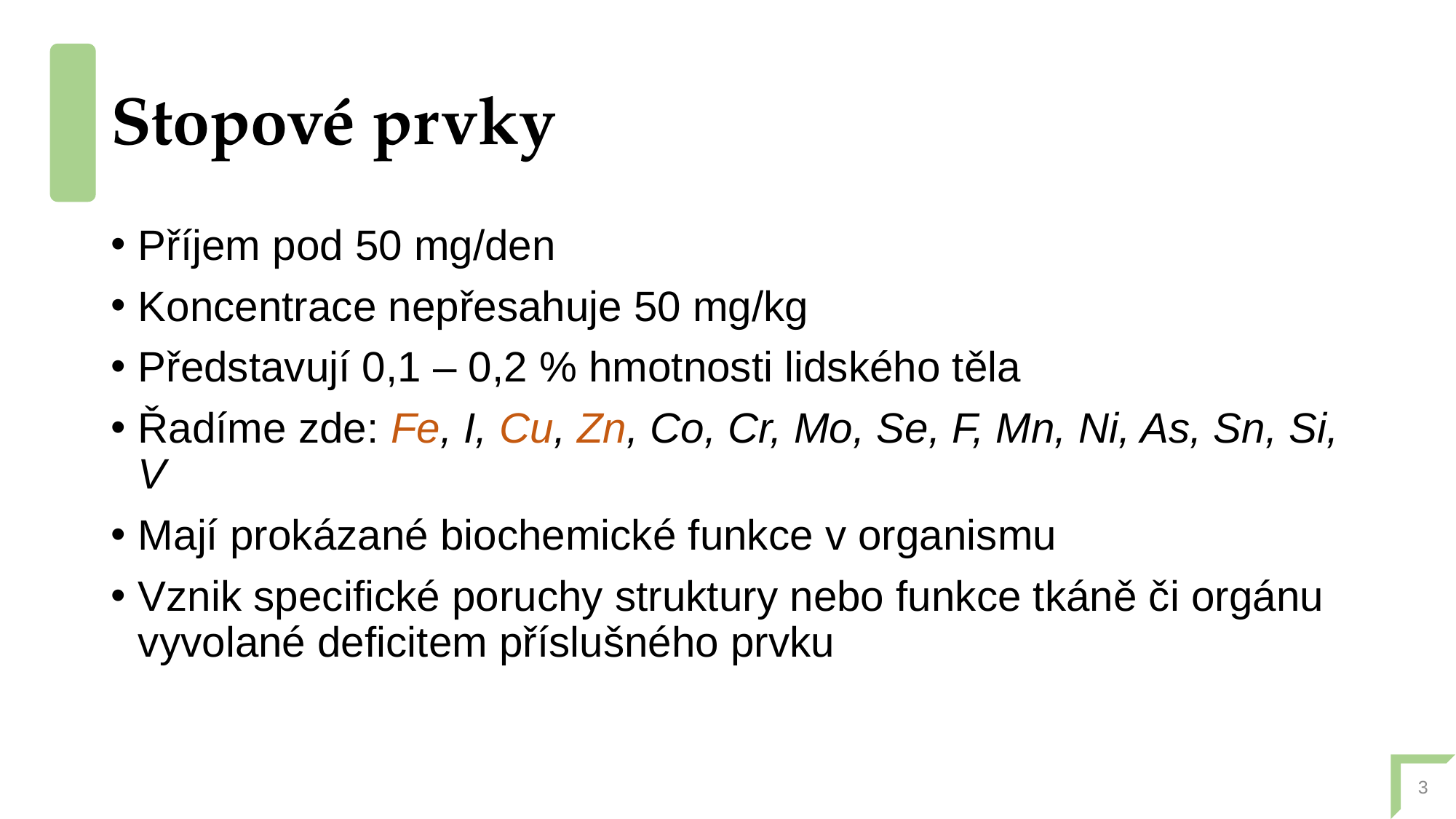

# Stopové prvky
Příjem pod 50 mg/den
Koncentrace nepřesahuje 50 mg/kg
Představují 0,1 – 0,2 % hmotnosti lidského těla
Řadíme zde: Fe, I, Cu, Zn, Co, Cr, Mo, Se, F, Mn, Ni, As, Sn, Si, V
Mají prokázané biochemické funkce v organismu
Vznik specifické poruchy struktury nebo funkce tkáně či orgánu vyvolané deficitem příslušného prvku

3